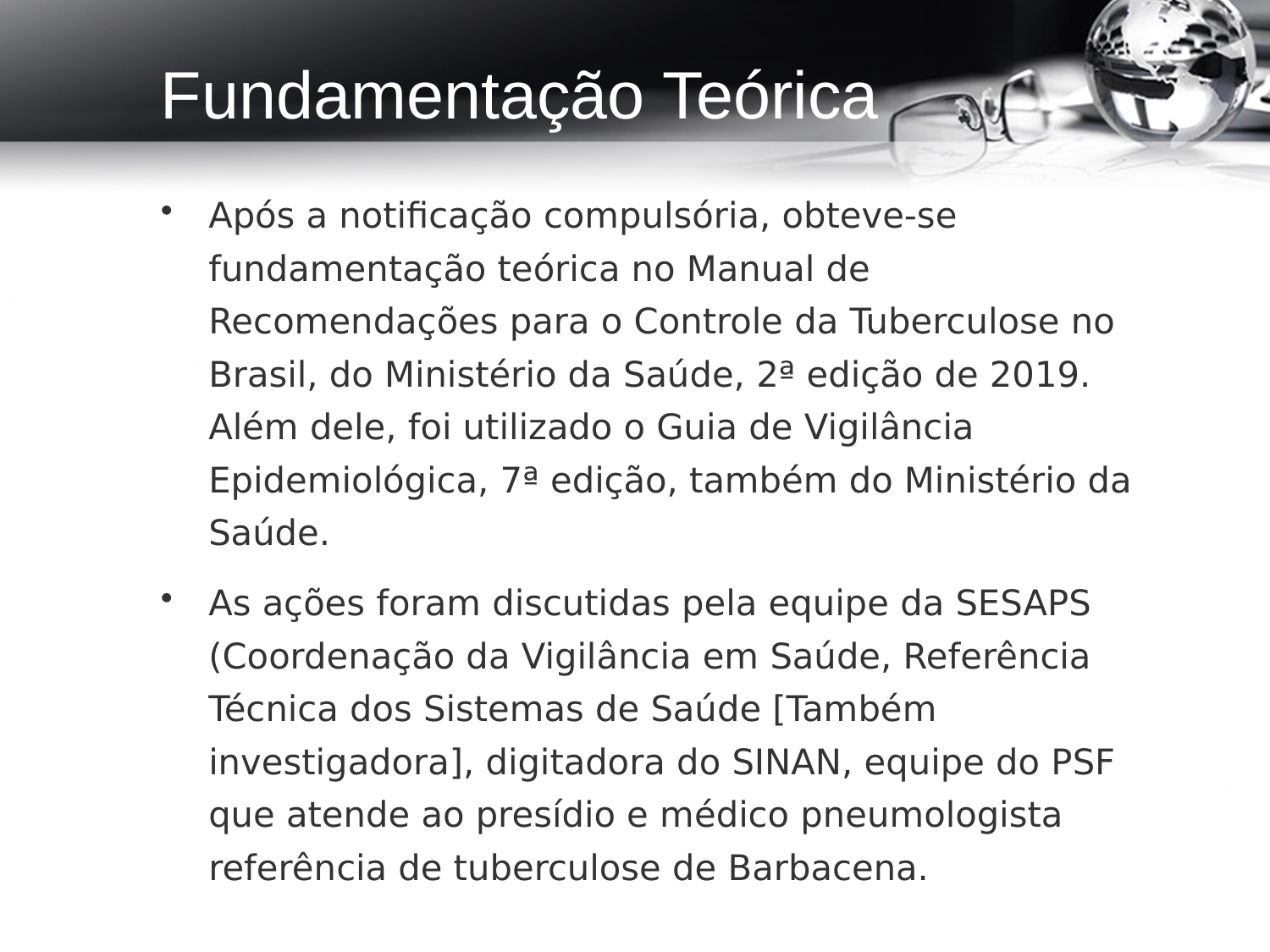

# Fundamentação Teórica
Após a notificação compulsória, obteve-se fundamentação teórica no Manual de Recomendações para o Controle da Tuberculose no Brasil, do Ministério da Saúde, 2ª edição de 2019. Além dele, foi utilizado o Guia de Vigilância Epidemiológica, 7ª edição, também do Ministério da Saúde.
As ações foram discutidas pela equipe da SESAPS (Coordenação da Vigilância em Saúde, Referência Técnica dos Sistemas de Saúde [Também investigadora], digitadora do SINAN, equipe do PSF que atende ao presídio e médico pneumologista referência de tuberculose de Barbacena.